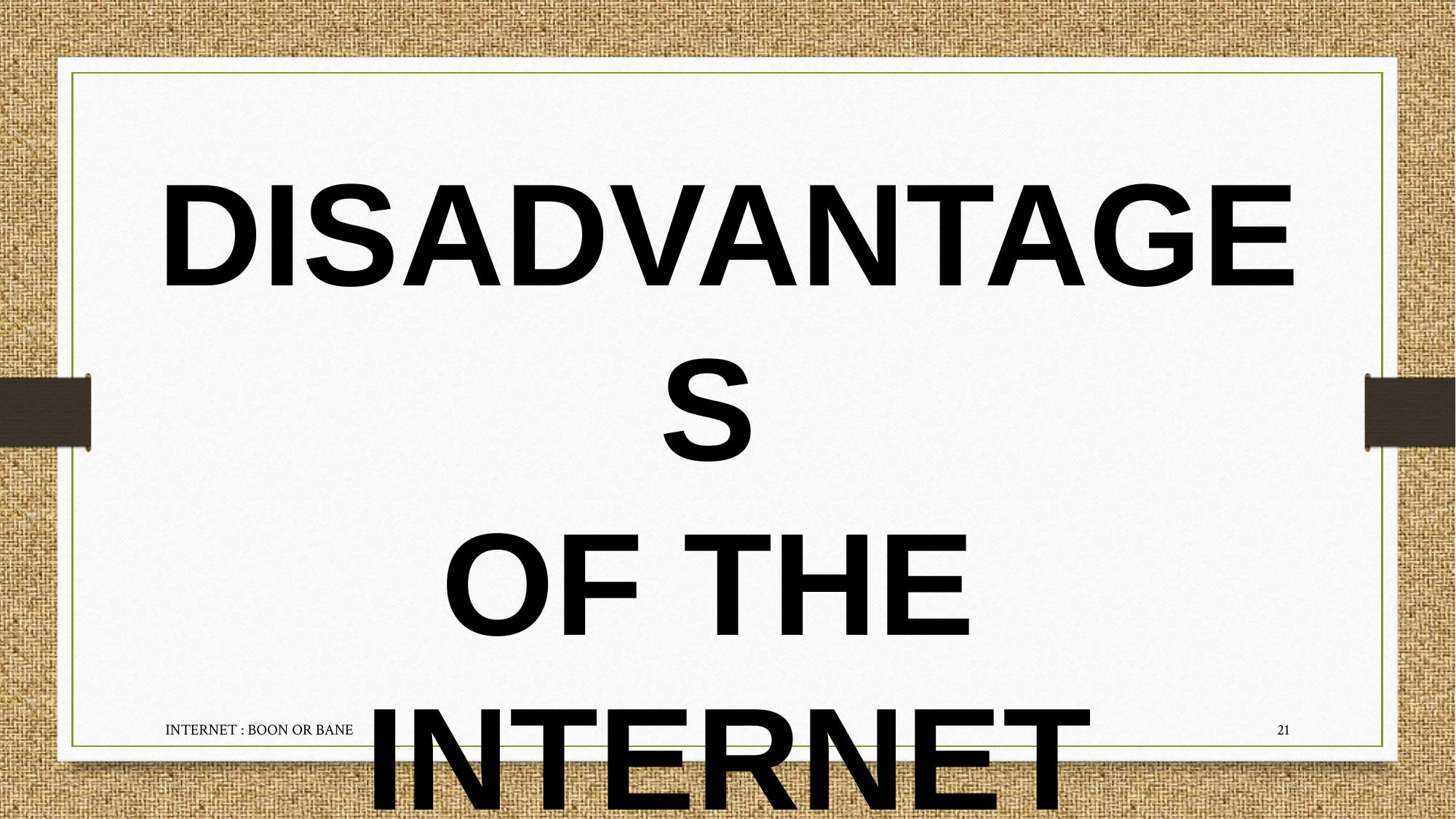

DISADVANTAGES
OF THE
INTERNET
INTERNET : BOON OR BANE
21